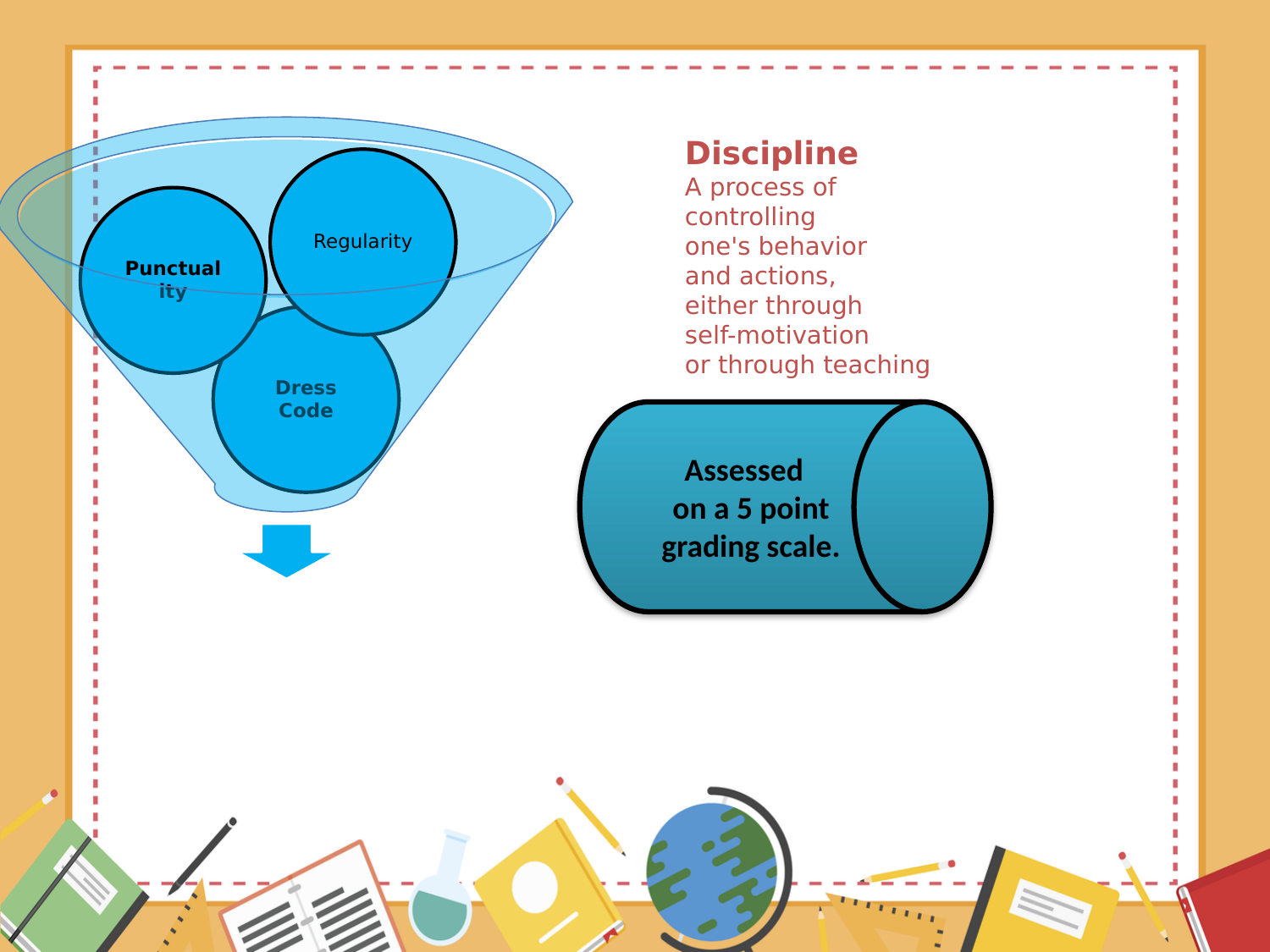

Regularity
Punctuality
Dress Code
Discipline
A process of
controlling
one's behavior
and actions,
either through
self-motivation
or through teaching
 Assessed    on a 5 point grading scale.